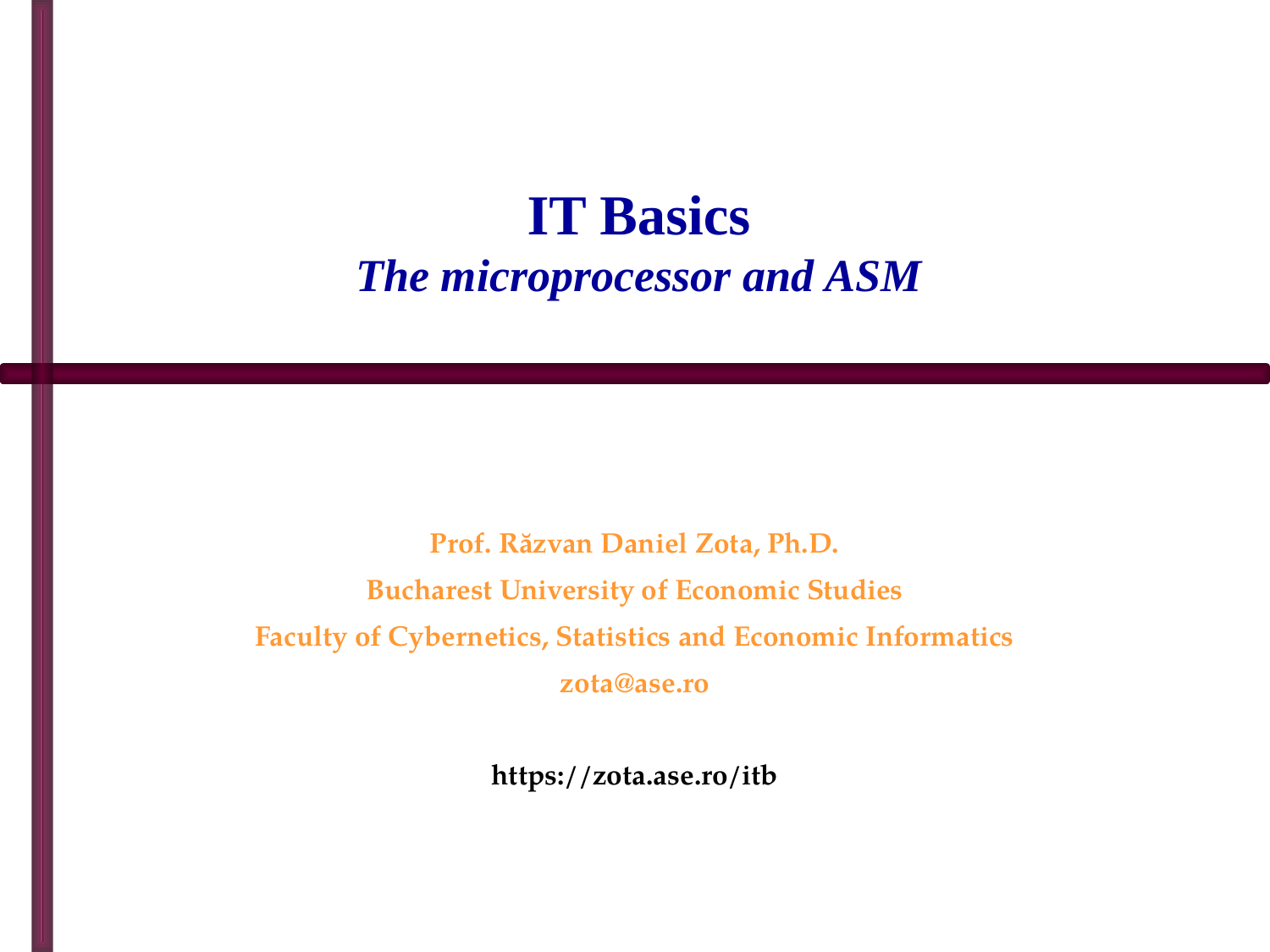

# IT Basics The microprocessor and ASM
Prof. Răzvan Daniel Zota, Ph.D.
Bucharest University of Economic Studies
Faculty of Cybernetics, Statistics and Economic Informatics
zota@ase.ro

https://zota.ase.ro/itb